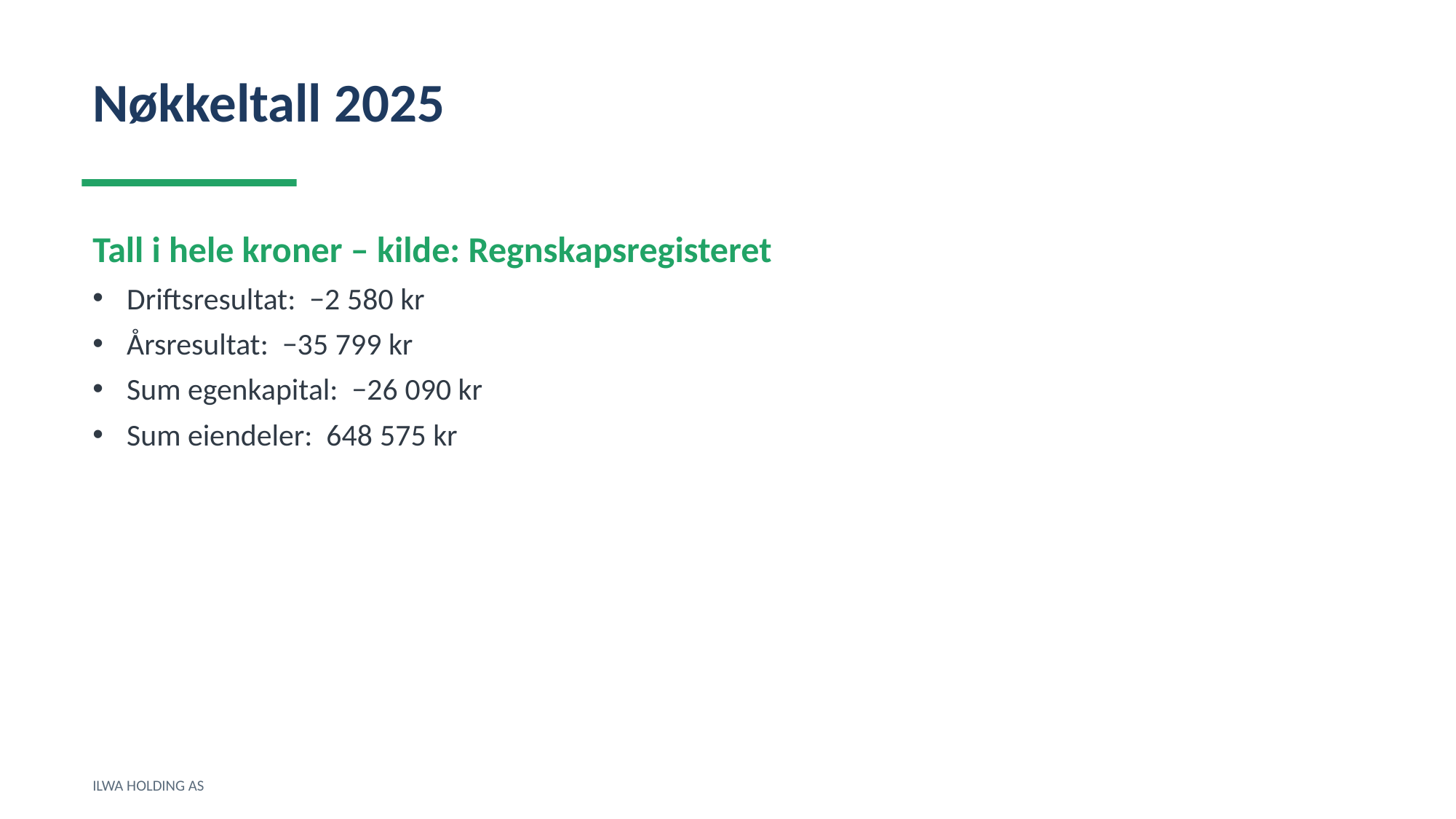

Nøkkeltall 2025

Tall i hele kroner – kilde: Regnskapsregisteret
Driftsresultat:  −2 580 kr
Årsresultat:  −35 799 kr
Sum egenkapital:  −26 090 kr
Sum eiendeler:  648 575 kr
ILWA HOLDING AS